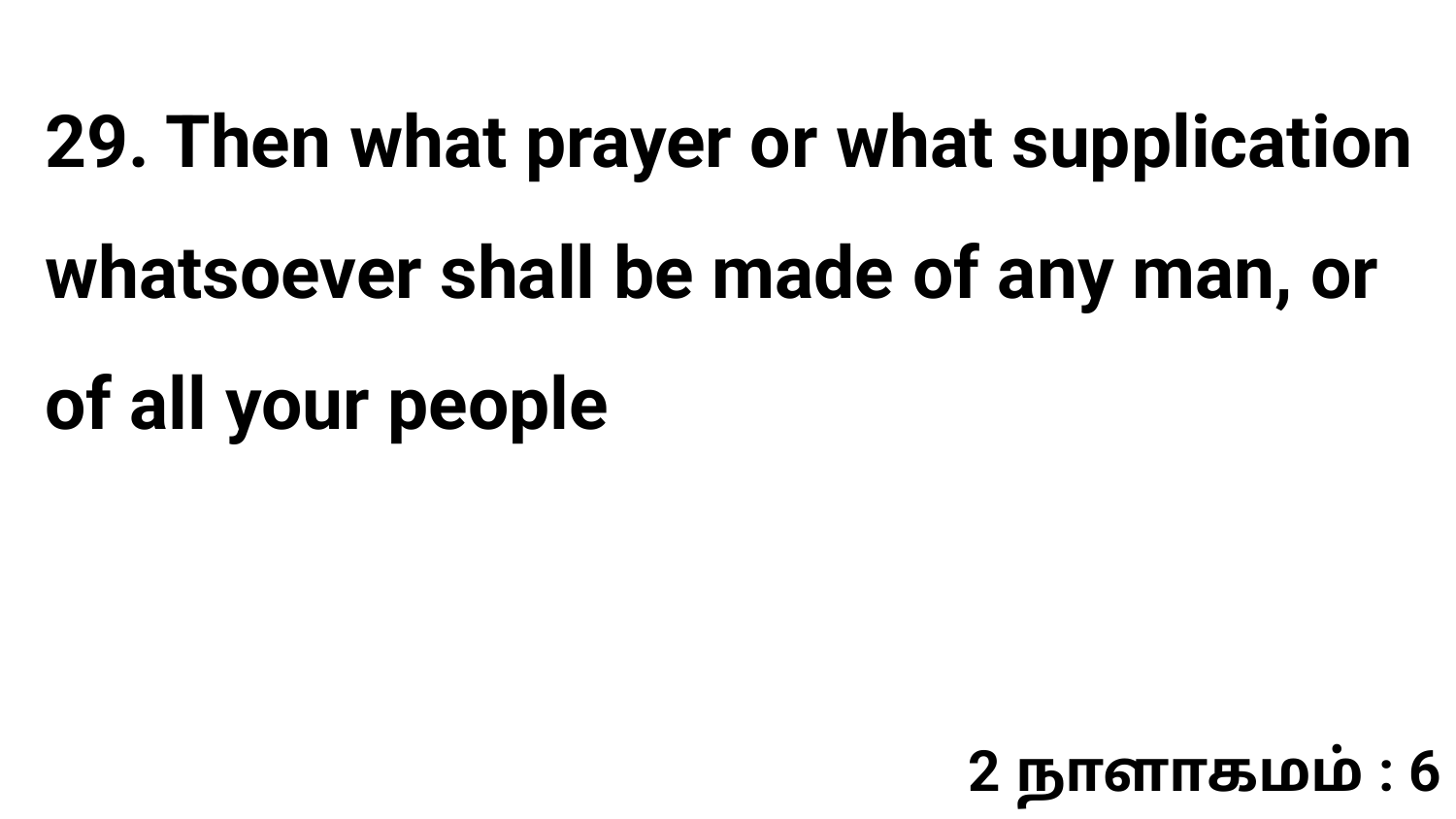

29. Then what prayer or what supplication whatsoever shall be made of any man, or of all your people
2 நாளாகமம் : 6